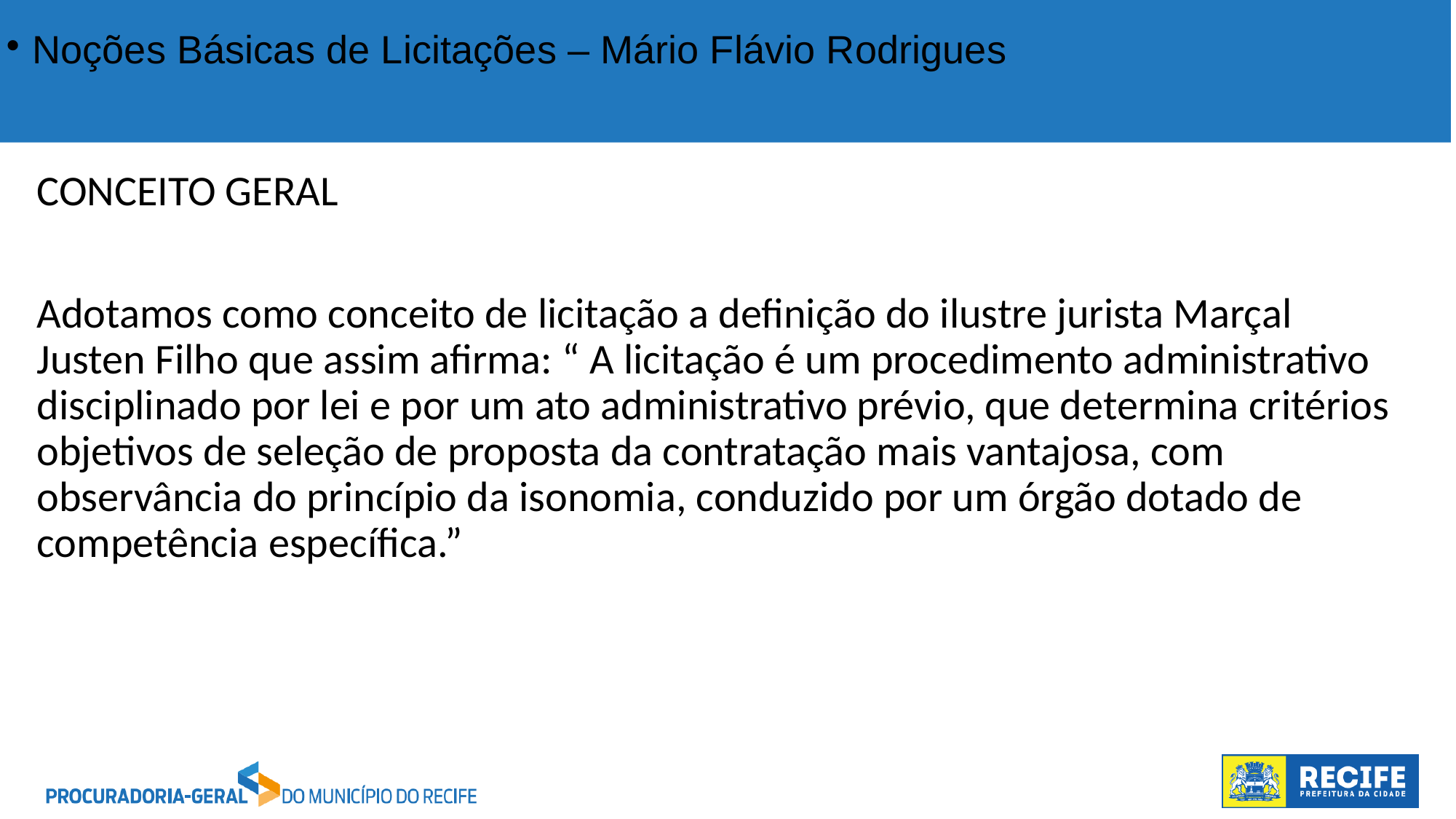

Noções Básicas de Licitações – Mário Flávio Rodrigues

CONCEITO GERAL

Adotamos como conceito de licitação a definição do ilustre jurista Marçal Justen Filho que assim afirma: “ A licitação é um procedimento administrativo disciplinado por lei e por um ato administrativo prévio, que determina critérios objetivos de seleção de proposta da contratação mais vantajosa, com observância do princípio da isonomia, conduzido por um órgão dotado de competência específica.”